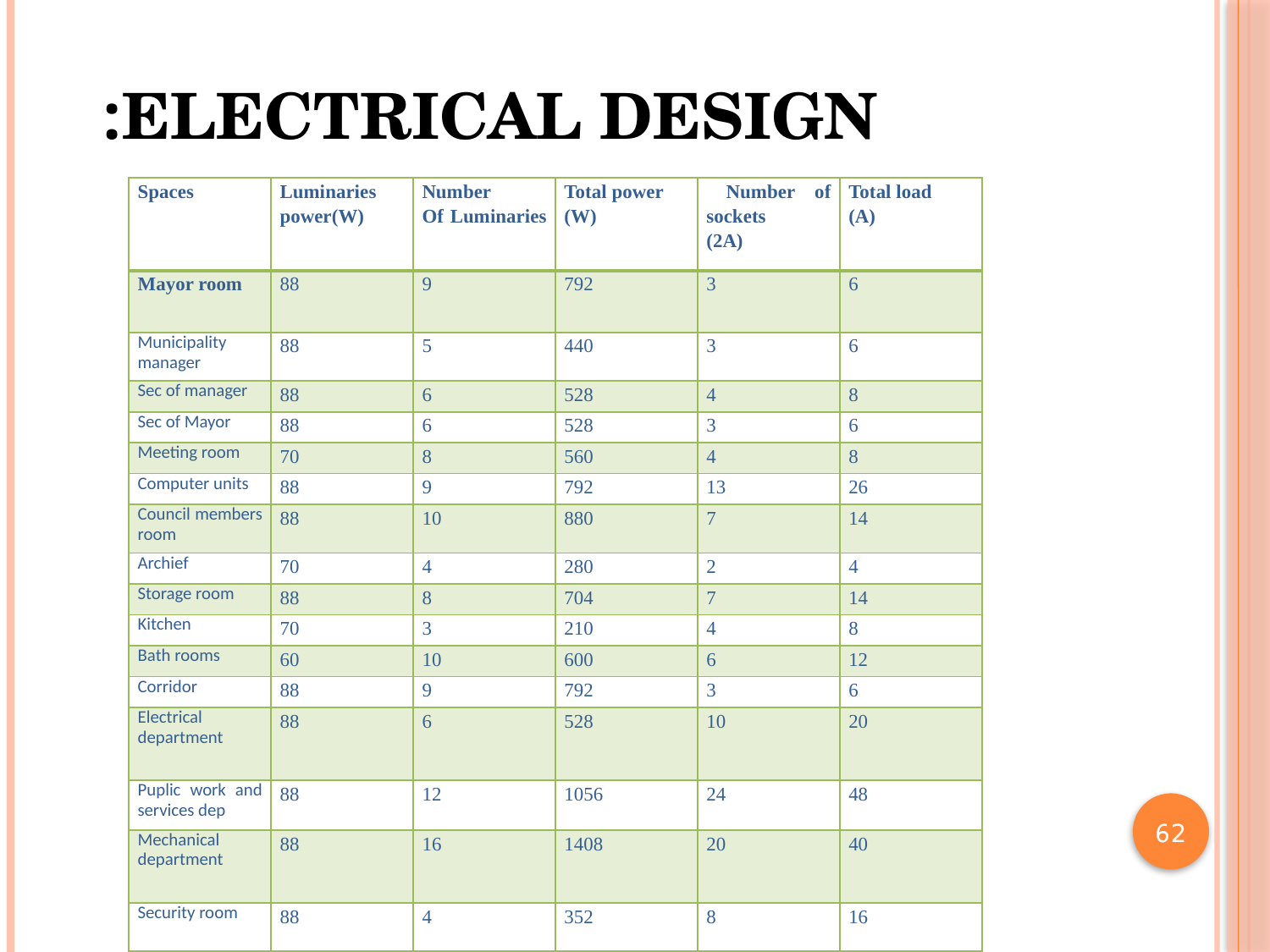

ELECTRICAL DESIGN:
| Spaces | Luminaries power(W) | Number Of Luminaries | Total power (W) | Number of sockets (2A) | Total load (A) |
| --- | --- | --- | --- | --- | --- |
| Mayor room | 88 | 9 | 792 | 3 | 6 |
| Municipality manager | 88 | 5 | 440 | 3 | 6 |
| Sec of manager | 88 | 6 | 528 | 4 | 8 |
| Sec of Mayor | 88 | 6 | 528 | 3 | 6 |
| Meeting room | 70 | 8 | 560 | 4 | 8 |
| Computer units | 88 | 9 | 792 | 13 | 26 |
| Council members room | 88 | 10 | 880 | 7 | 14 |
| Archief | 70 | 4 | 280 | 2 | 4 |
| Storage room | 88 | 8 | 704 | 7 | 14 |
| Kitchen | 70 | 3 | 210 | 4 | 8 |
| Bath rooms | 60 | 10 | 600 | 6 | 12 |
| Corridor | 88 | 9 | 792 | 3 | 6 |
| Electrical department | 88 | 6 | 528 | 10 | 20 |
| Puplic work and services dep | 88 | 12 | 1056 | 24 | 48 |
| Mechanical department | 88 | 16 | 1408 | 20 | 40 |
| Security room | 88 | 4 | 352 | 8 | 16 |
62